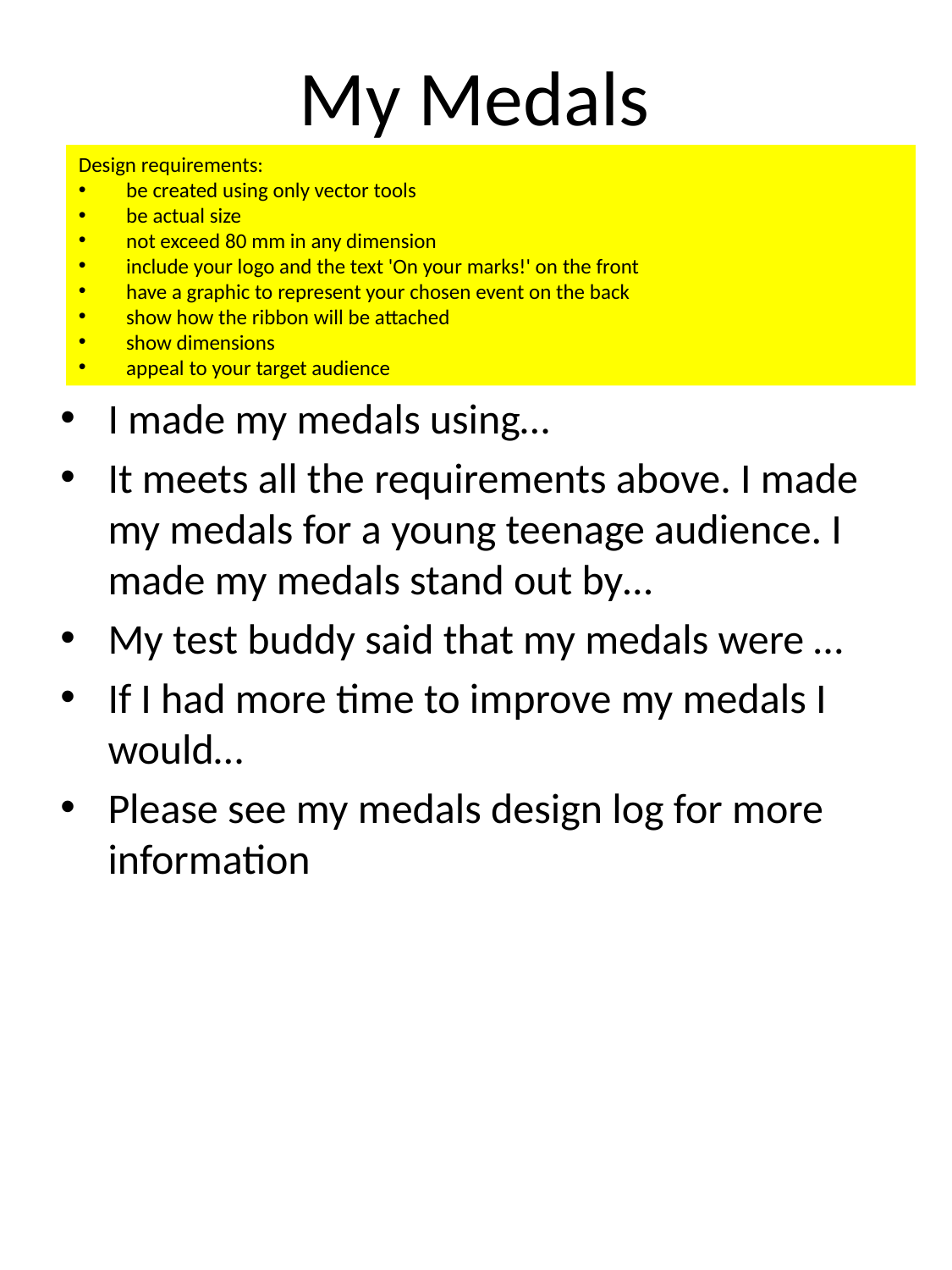

# My Medals
Design requirements:
be created using only vector tools
be actual size
not exceed 80 mm in any dimension
include your logo and the text 'On your marks!' on the front
have a graphic to represent your chosen event on the back
show how the ribbon will be attached
show dimensions
appeal to your target audience
I made my medals using…
It meets all the requirements above. I made my medals for a young teenage audience. I made my medals stand out by…
My test buddy said that my medals were …
If I had more time to improve my medals I would…
Please see my medals design log for more information